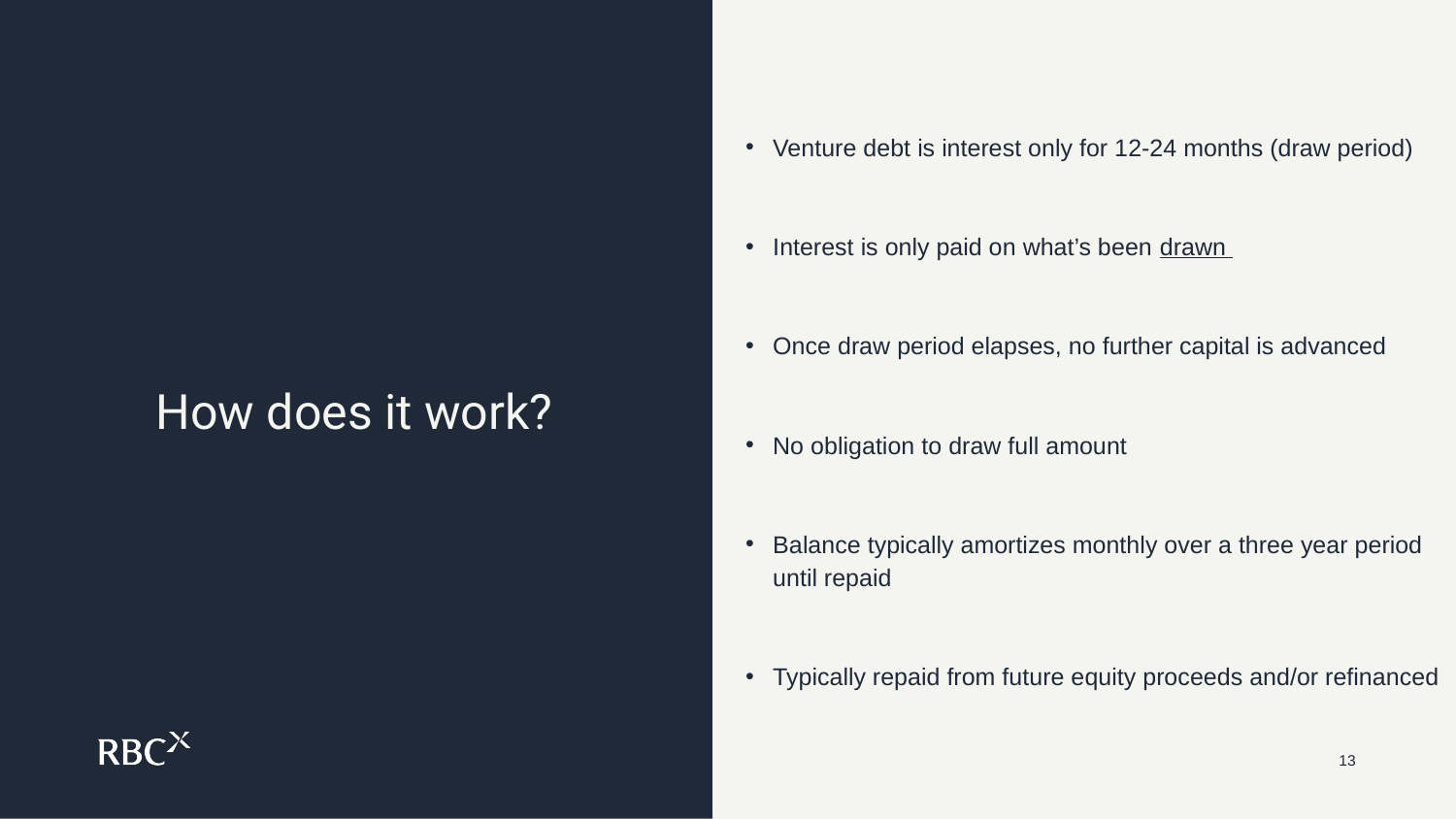

# How does it work?
Venture debt is interest only for 12-24 months (draw period)

Interest is only paid on what’s been drawn

Once draw period elapses, no further capital is advanced

No obligation to draw full amount

Balance typically amortizes monthly over a three year period until repaid

Typically repaid from future equity proceeds and/or refinanced
13